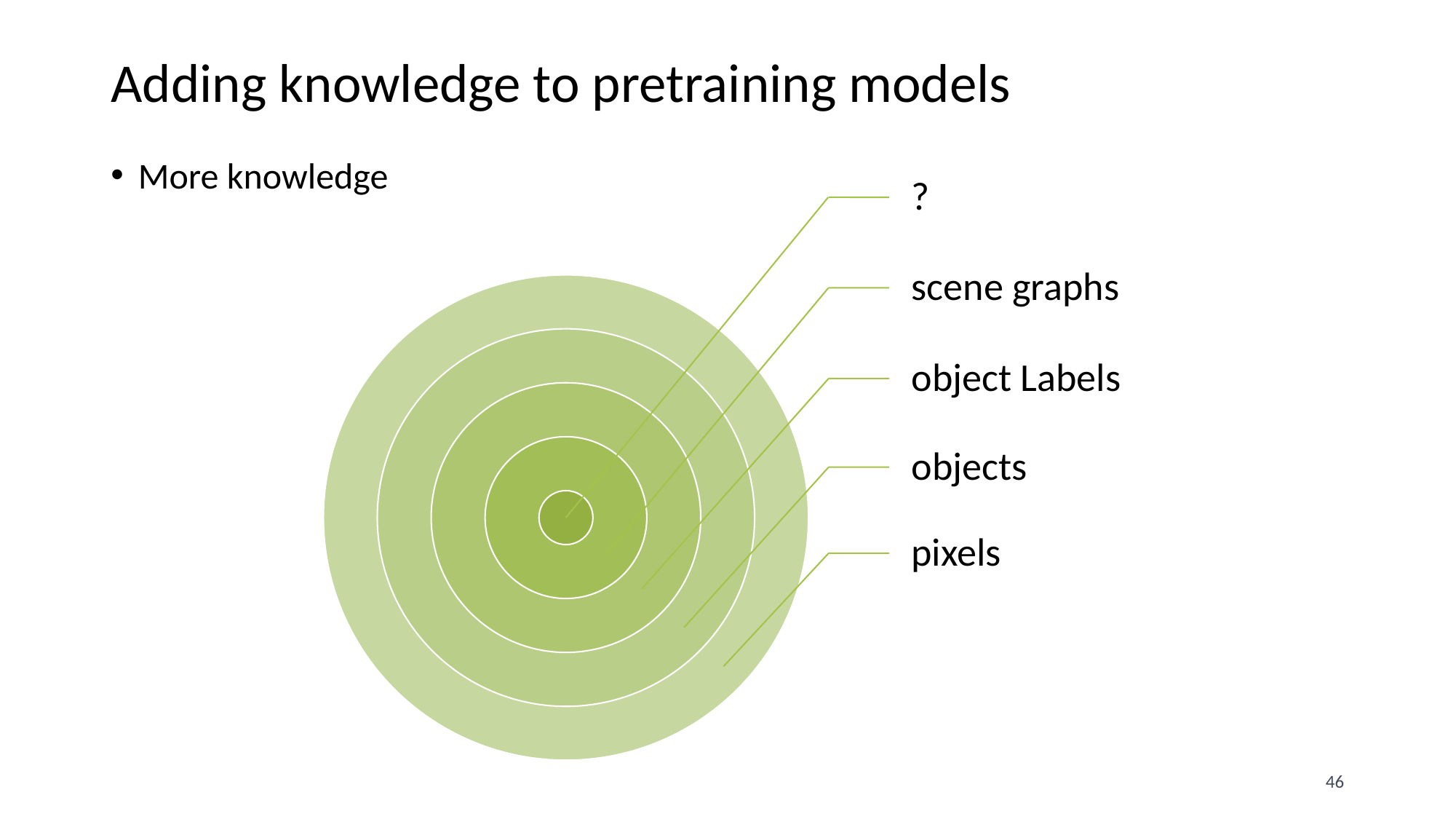

# Adding knowledge to pretraining models
?
scene graphs
object Labels
objects
pixels
More knowledge
46